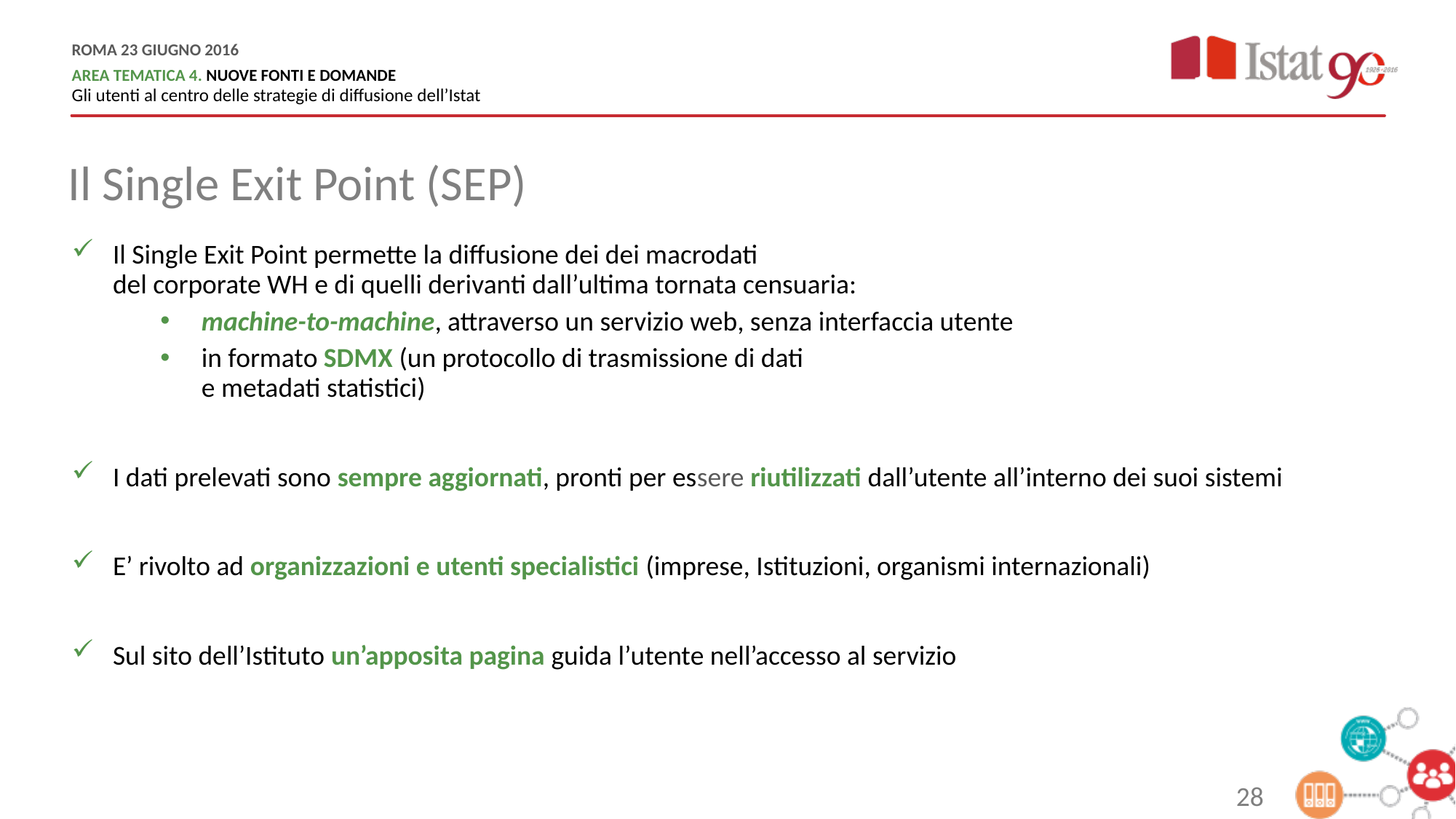

Il Single Exit Point (SEP)
Il Single Exit Point permette la diffusione dei dei macrodati
del corporate WH e di quelli derivanti dall’ultima tornata censuaria:
machine-to-machine, attraverso un servizio web, senza interfaccia utente
in formato SDMX (un protocollo di trasmissione di dati
e metadati statistici)

I dati prelevati sono sempre aggiornati, pronti per essere riutilizzati dall’utente all’interno dei suoi sistemi

E’ rivolto ad organizzazioni e utenti specialistici (imprese, Istituzioni, organismi internazionali)

Sul sito dell’Istituto un’apposita pagina guida l’utente nell’accesso al servizio

28